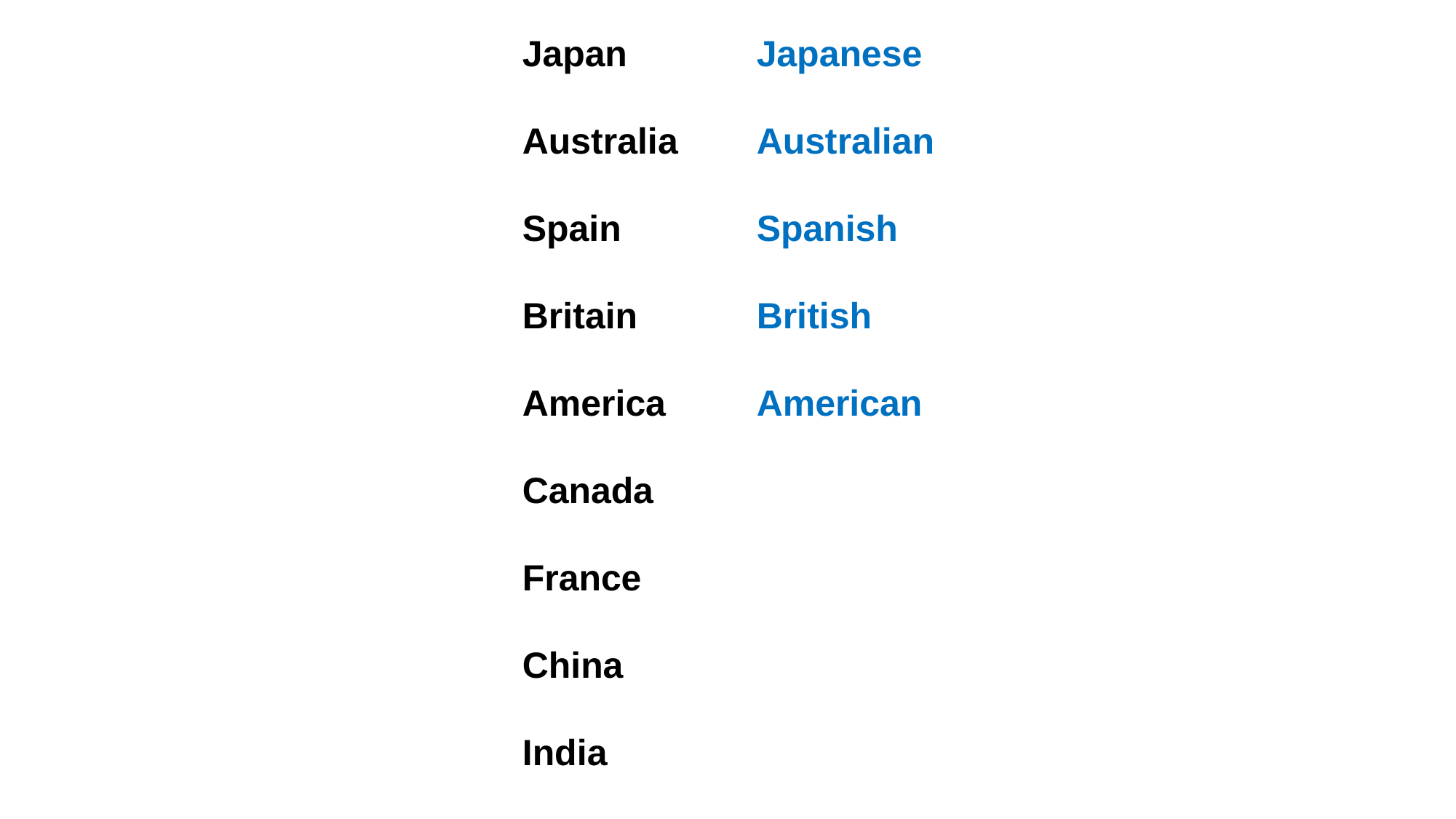

Japan

Australia

Spain

Britain

America

Canada

France

China

India
Japanese

Australian

Spanish

British

American